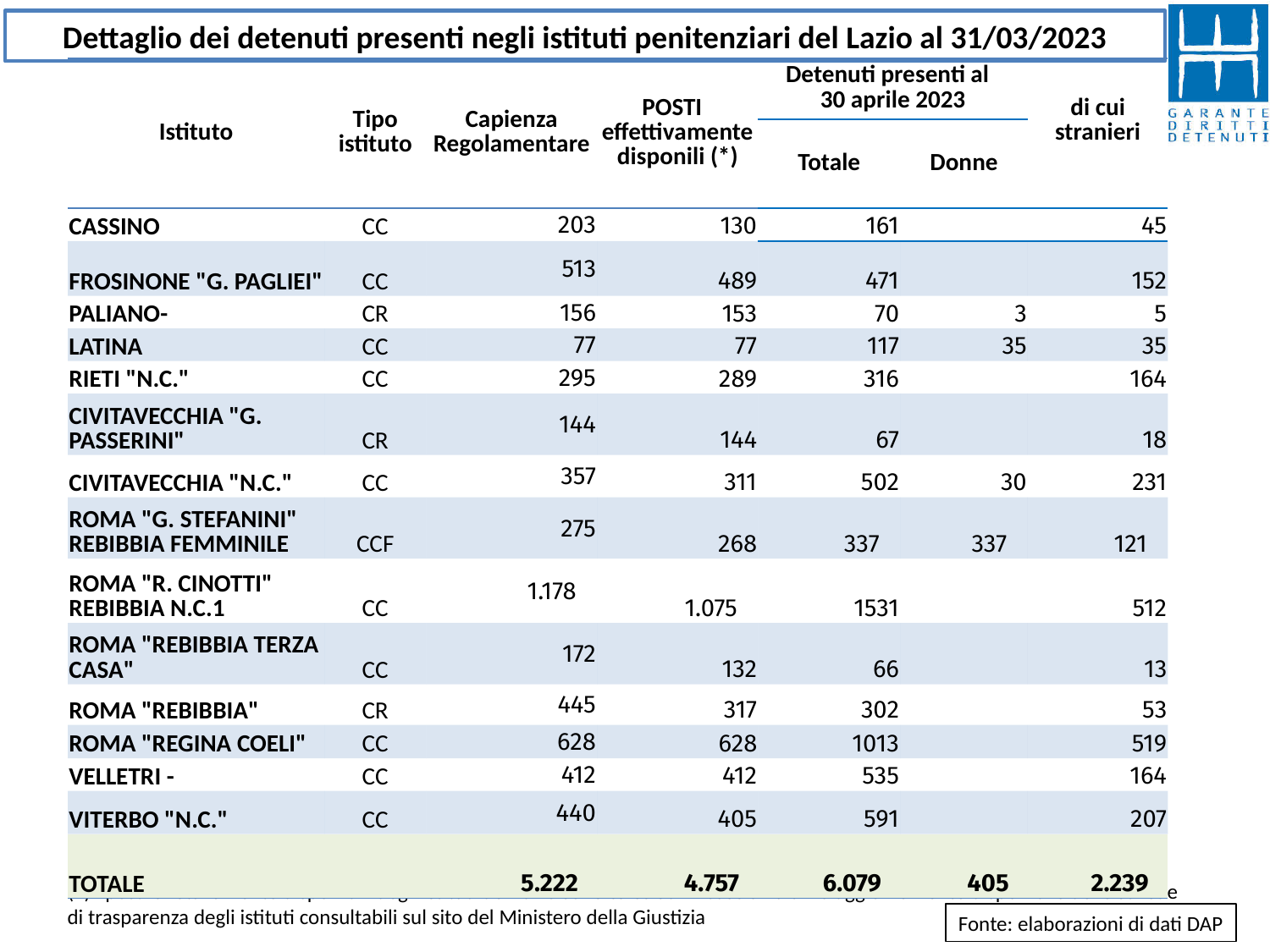

Dettaglio dei detenuti presenti negli istituti penitenziari del Lazio al 31/03/2023
| Istituto | Tipo istituto | Capienza Regolamentare | POSTI effettivamente disponili (\*) | Detenuti presenti al 30 aprile 2023 |  | di cui stranieri |
| --- | --- | --- | --- | --- | --- | --- |
|  |  |  |  | Totale | Donne |  |
| CASSINO | CC | 203 | 130 | 161 |  | 45 |
| FROSINONE "G. PAGLIEI" | CC | 513 | 489 | 471 |  | 152 |
| PALIANO- | CR | 156 | 153 | 70 | 3 | 5 |
| LATINA | CC | 77 | 77 | 117 | 35 | 35 |
| RIETI "N.C." | CC | 295 | 289 | 316 |  | 164 |
| CIVITAVECCHIA "G. PASSERINI" | CR | 144 | 144 | 67 |  | 18 |
| CIVITAVECCHIA "N.C." | CC | 357 | 311 | 502 | 30 | 231 |
| ROMA "G. STEFANINI" REBIBBIA FEMMINILE | CCF | 275 | 268 | 337 | 337 | 121 |
| ROMA "R. CINOTTI" REBIBBIA N.C.1 | CC | 1.178 | 1.075 | 1531 |  | 512 |
| ROMA "REBIBBIA TERZA CASA" | CC | 172 | 132 | 66 |  | 13 |
| ROMA "REBIBBIA" | CR | 445 | 317 | 302 |  | 53 |
| ROMA "REGINA COELI" | CC | 628 | 628 | 1013 |  | 519 |
| VELLETRI - | CC | 412 | 412 | 535 |  | 164 |
| VITERBO "N.C." | CC | 440 | 405 | 591 |  | 207 |
| TOTALE |  | 5.222 | 4.757 | 6.079 | 405 | 2.239 |
(*) i posti effettivamente disponibili degli istituti del Lazio sono calcolati in base all’ultimo aggiornamento disponibile delle schede di trasparenza degli istituti consultabili sul sito del Ministero della Giustizia
Fonte: elaborazioni di dati DAP